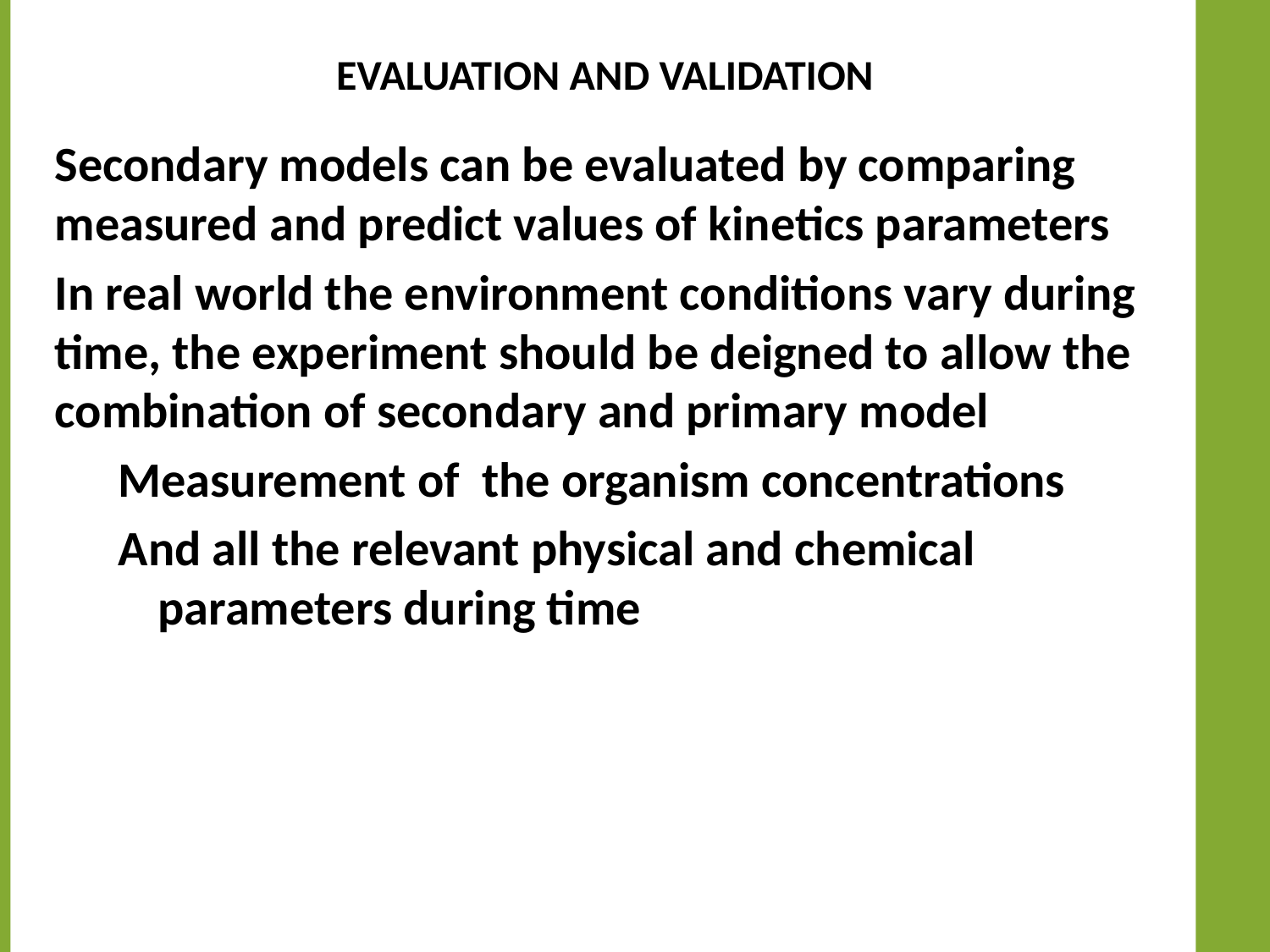

# Evaluation and Validation
Secondary models can be evaluated by comparing measured and predict values of kinetics parameters
In real world the environment conditions vary during time, the experiment should be deigned to allow the combination of secondary and primary model
Measurement of  the organism concentrations
And all the relevant physical and chemical parameters during time